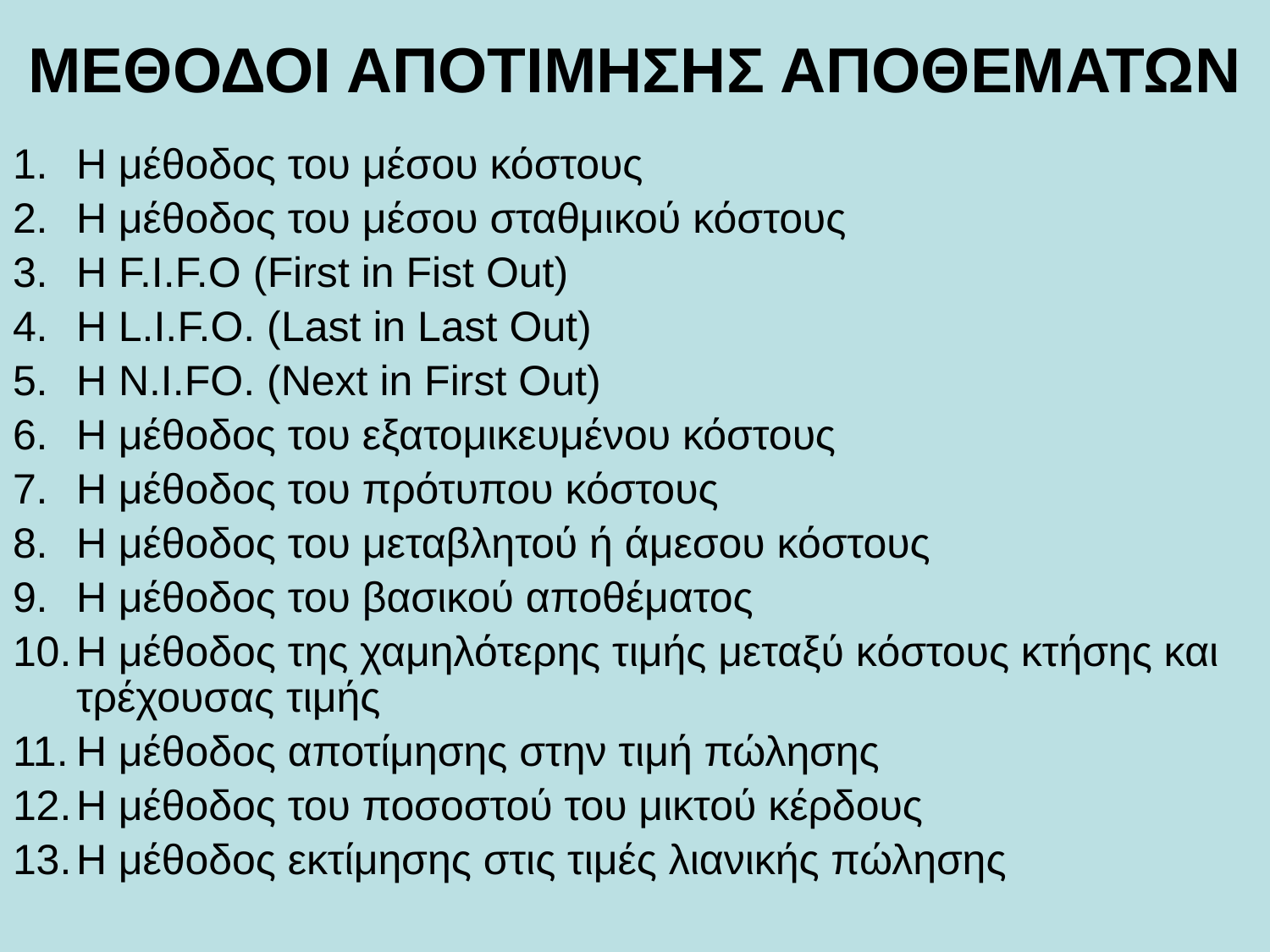

# ΜΕΘΟΔΟΙ ΑΠΟΤΙΜΗΣΗΣ ΑΠΟΘΕΜΑΤΩΝ
Η μέθοδος του μέσου κόστους
Η μέθοδος του μέσου σταθμικού κόστους
Η F.I.F.O (First in Fist Out)
H L.I.F.O. (Last in Last Out)
Η N.I.FO. (Next in First Out)
Η μέθοδος του εξατομικευμένου κόστους
Η μέθοδος του πρότυπου κόστους
Η μέθοδος του μεταβλητού ή άμεσου κόστους
Η μέθοδος του βασικού αποθέματος
Η μέθοδος της χαμηλότερης τιμής μεταξύ κόστους κτήσης και τρέχουσας τιμής
Η μέθοδος αποτίμησης στην τιμή πώλησης
Η μέθοδος του ποσοστού του μικτού κέρδους
Η μέθοδος εκτίμησης στις τιμές λιανικής πώλησης